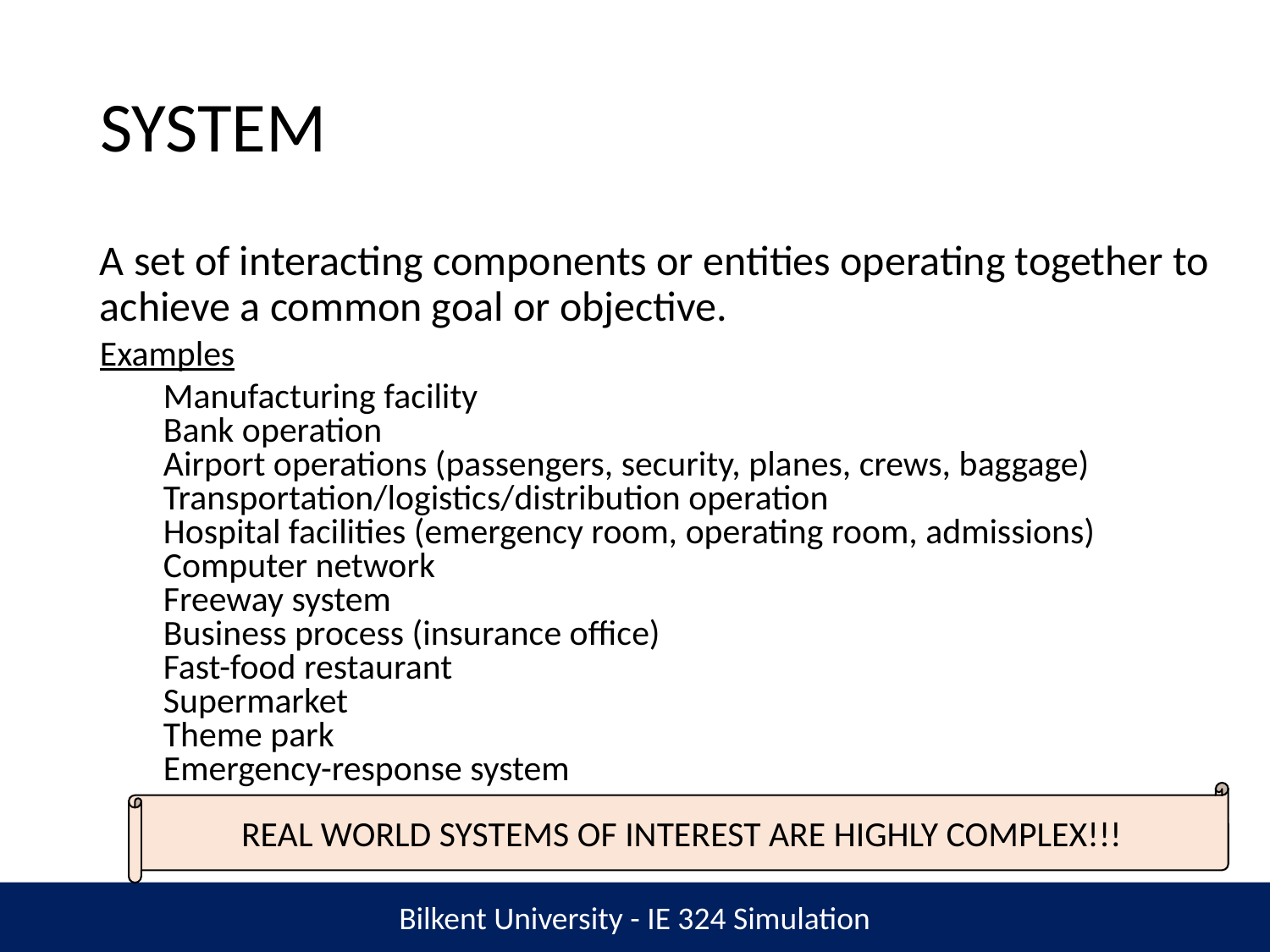

# SYSTEM
A set of interacting components or entities operating together to achieve a common goal or objective.
Examples
Manufacturing facility
Bank operation
Airport operations (passengers, security, planes, crews, baggage)
Transportation/logistics/distribution operation
Hospital facilities (emergency room, operating room, admissions)
Computer network
Freeway system
Business process (insurance office)
Fast-food restaurant
Supermarket
Theme park
Emergency-response system
REAL WORLD SYSTEMS OF INTEREST ARE HIGHLY COMPLEX!!!